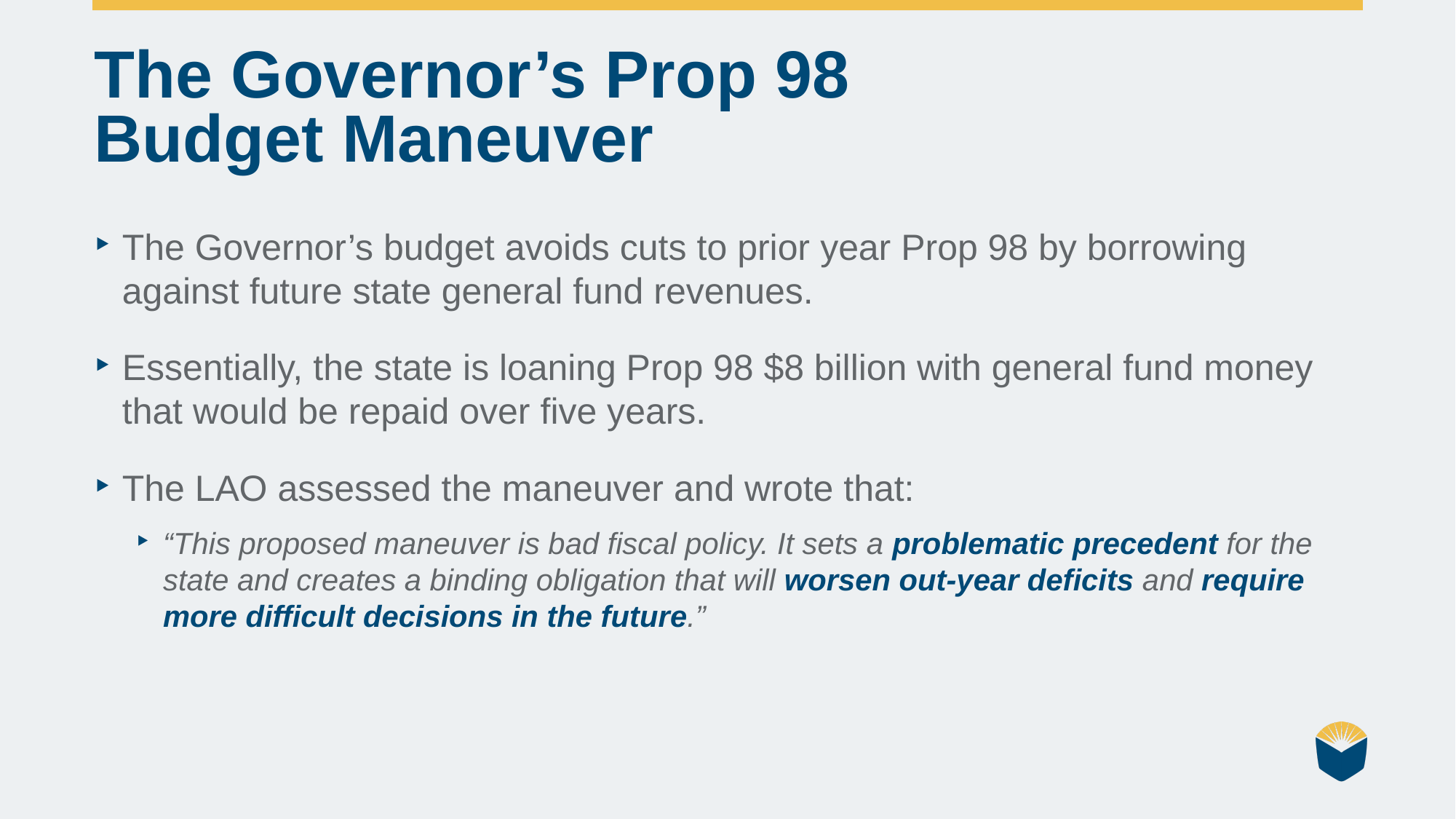

# The Governor’s Prop 98 Budget Maneuver
The Governor’s budget avoids cuts to prior year Prop 98 by borrowing against future state general fund revenues.
Essentially, the state is loaning Prop 98 $8 billion with general fund money that would be repaid over five years.
The LAO assessed the maneuver and wrote that:
“This proposed maneuver is bad fiscal policy. It sets a problematic precedent for the state and creates a binding obligation that will worsen out‑year deficits and require more difficult decisions in the future.”